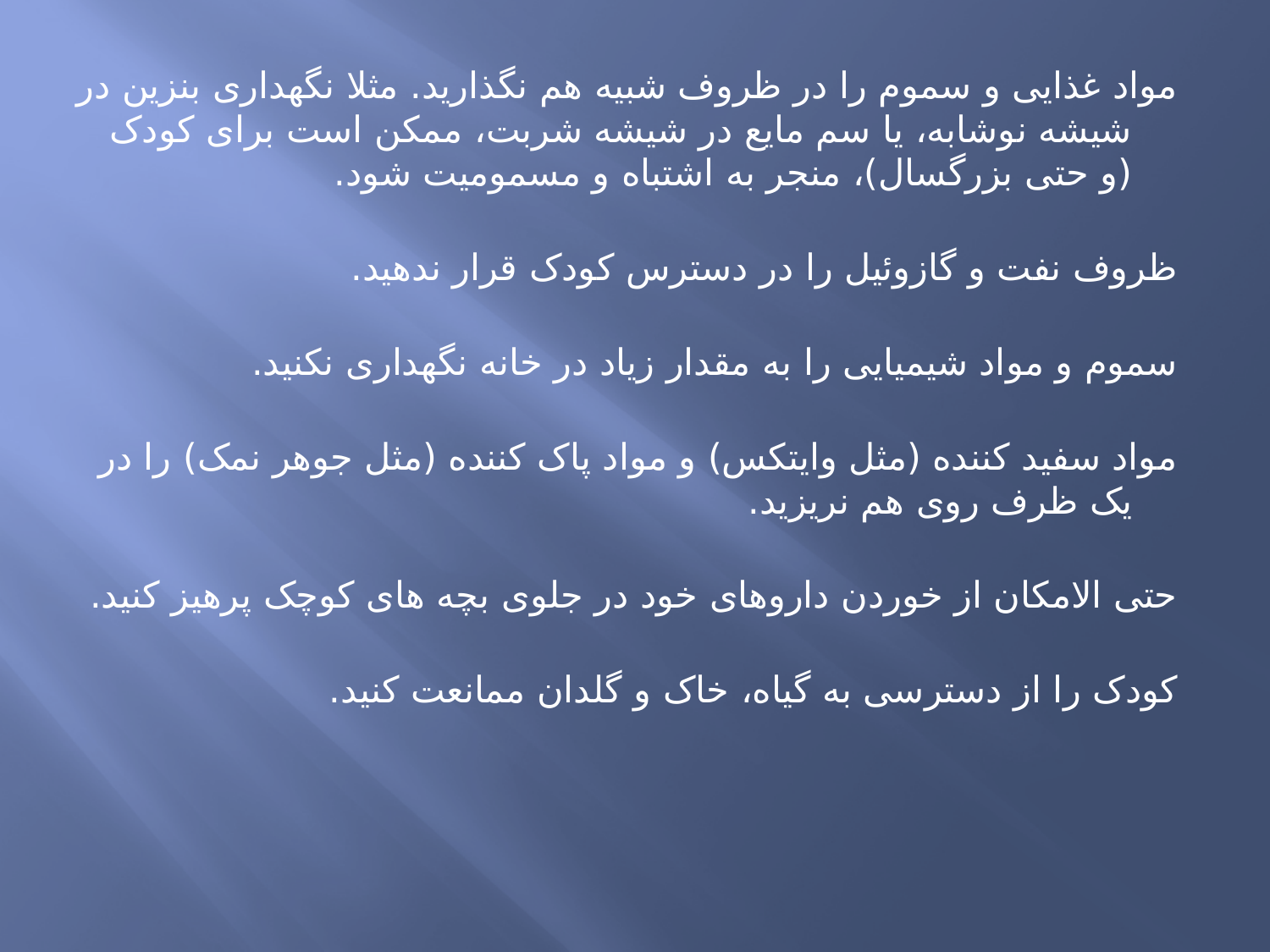

مواد غذایی و سموم را در ظروف شبیه هم نگذارید. مثلا نگهداری بنزین در شیشه نوشابه، یا سم مایع در شیشه شربت، ممکن است برای کودک (و حتی بزرگسال)، منجر به اشتباه و مسمومیت شود.
ظروف نفت و گازوئیل را در دسترس کودک قرار ندهید.
سموم و مواد شیمیایی را به مقدار زیاد در خانه نگهداری نکنید.
مواد سفید کننده (مثل وایتکس) و مواد پاک کننده (مثل جوهر نمک) را در یک ظرف روی هم نریزید.
حتی الامکان از خوردن داروهای خود در جلوی بچه های کوچک پرهیز کنید.
کودک را از دسترسی به گیاه، خاک و گلدان ممانعت کنید.